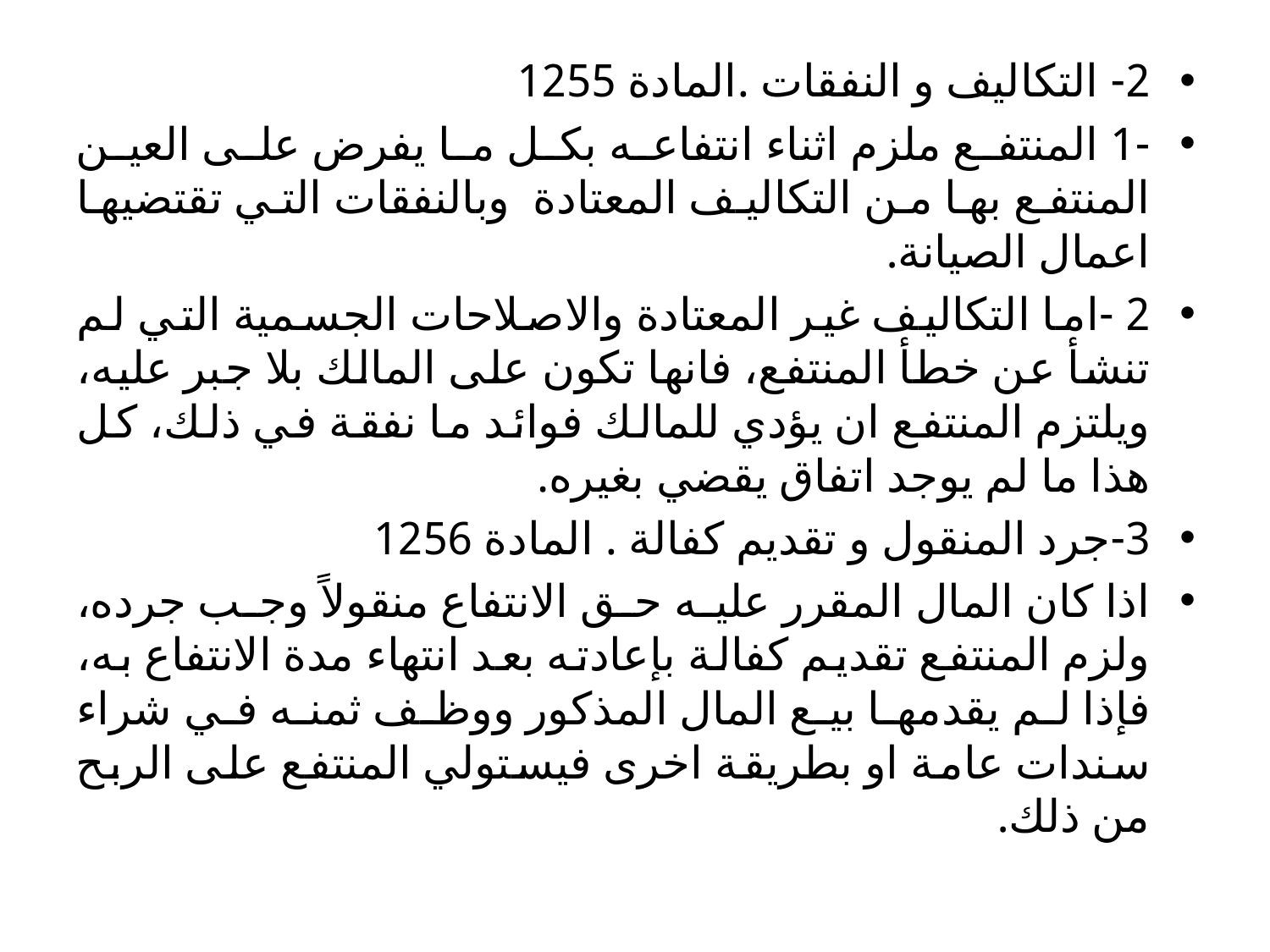

2- التكاليف و النفقات .المادة 1255
-1 المنتفع ملزم اثناء انتفاعه بكل ما يفرض على العین المنتفع بھا من التكالیف المعتادة  وبالنفقات التي تقتضیھا اعمال الصیانة.
2 -اما التكالیف غیر المعتادة والاصلاحات الجسمیة التي لم تنشأ عن خطأ المنتفع، فانھا تكون على المالك بلا جبر علیه، ويلتزم المنتفع ان يؤدي للمالك فوائد ما نفقة في ذلك، كل ھذا ما لم يوجد اتفاق يقضي بغیره.
3-جرد المنقول و تقديم كفالة . المادة 1256
اذا كان المال المقرر علیه حق الانتفاع منقولاً وجب جرده، ولزم المنتفع تقديم كفالة بإعادته بعد انتھاء مدة الانتفاع به، فإذا لم يقدمھا بیع المال المذكور ووظف ثمنه في شراء سندات عامة او بطريقة اخرى فیستولي المنتفع على الربح من ذلك.